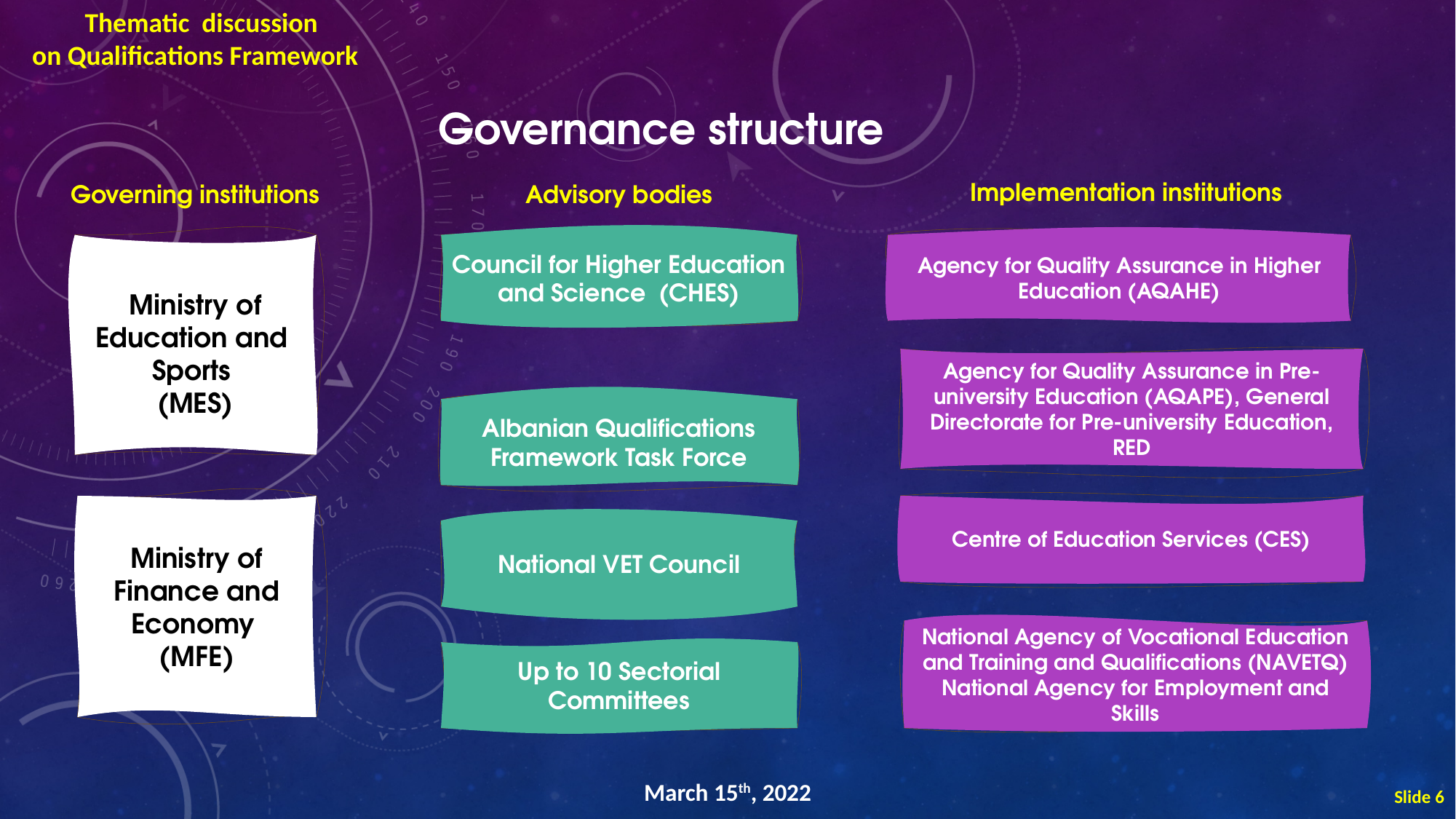

Thematic  discussion
on Qualifications Framework
Governance structure
Implementation institutions
Governing institutions
Advisory bodies

Ministry of Education and  Sports
(MES)
Council for Higher Education and Science  (CHES)
Agency for Quality Assurance in Higher Education (AQAHE)
Agency for Quality Assurance in Pre-university Education (AQAPE), General Directorate for Pre-university Education, RED
Albanian Qualifications Framework Task Force
Centre of Education Services (CES)
Ministry of Finance and Economy
(MFE)
National VET Council
National Agency of Vocational Education and Training and Qualifications (NAVETQ)
National Agency for Employment and Skills
Up to 10 Sectorial Committees
March 15th, 2022
Slide 6